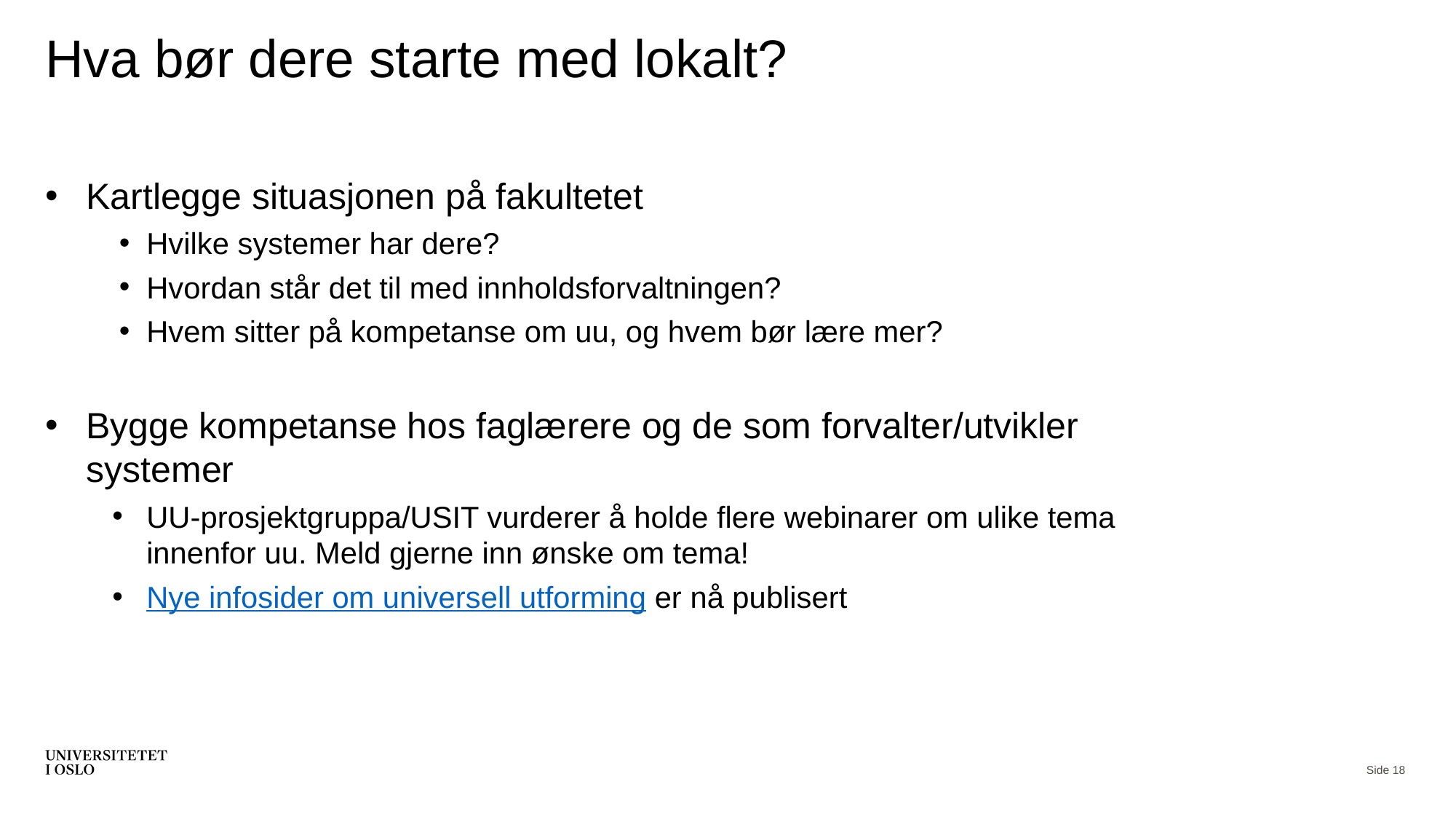

# Hva bør dere starte med lokalt?

Kartlegge situasjonen på fakultetet
Hvilke systemer har dere?
Hvordan står det til med innholdsforvaltningen?
Hvem sitter på kompetanse om uu, og hvem bør lære mer?
Bygge kompetanse hos faglærere og de som forvalter/utvikler systemer
UU-prosjektgruppa/USIT vurderer å holde flere webinarer om ulike tema innenfor uu. Meld gjerne inn ønske om tema!
Nye infosider om universell utforming er nå publisert
Side 18